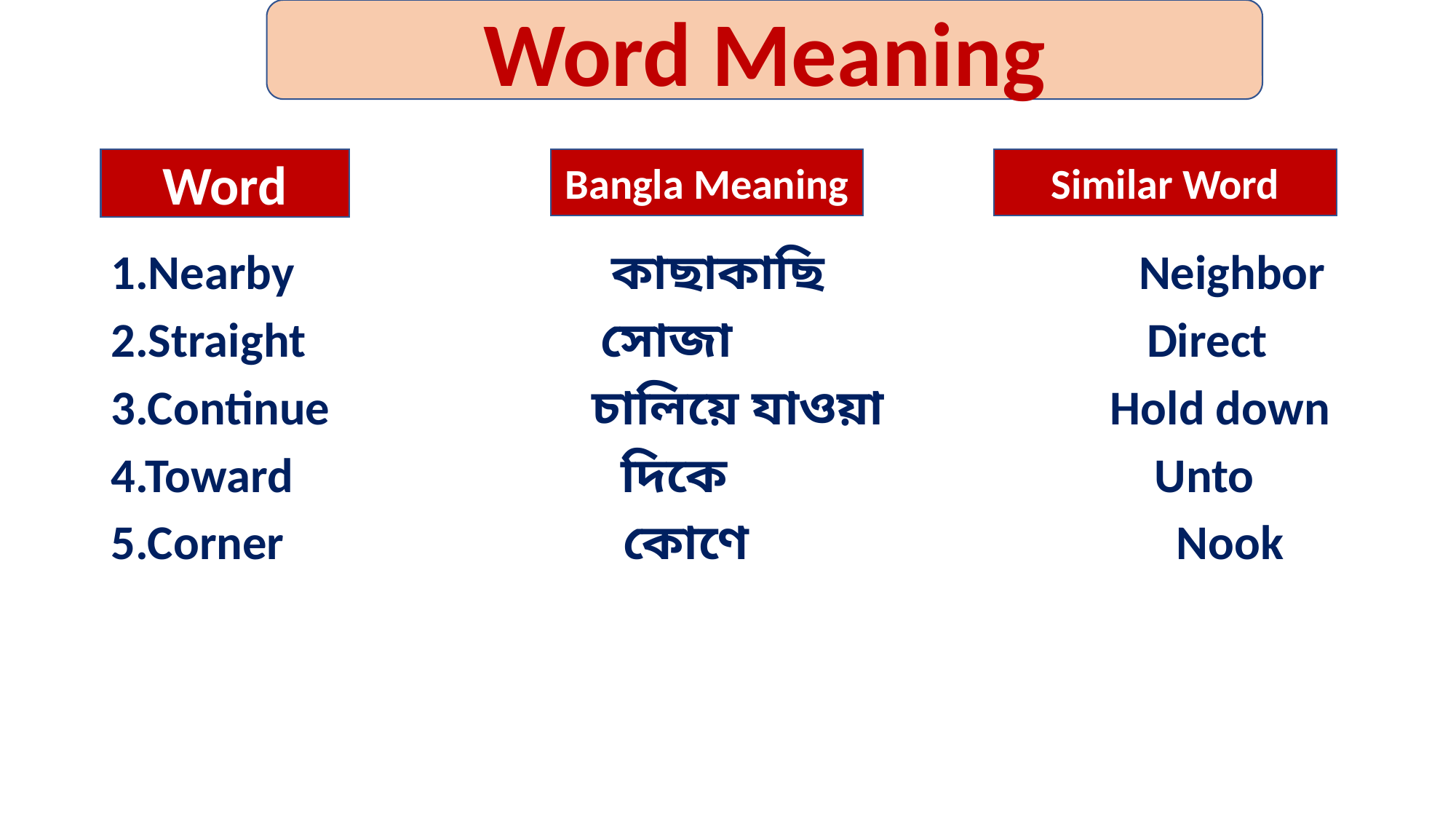

Word Meaning
Word
Similar Word
Bangla Meaning
1.Nearby                             কাছাকাছি                         Neighbor
2.Straight                           সোজা                                 Direct
3.Continue                        চালিয়ে যাওয়া                  Hold down
4.Toward                              দিকে                                  Unto
5.Corner                               কোণে                                  Nook